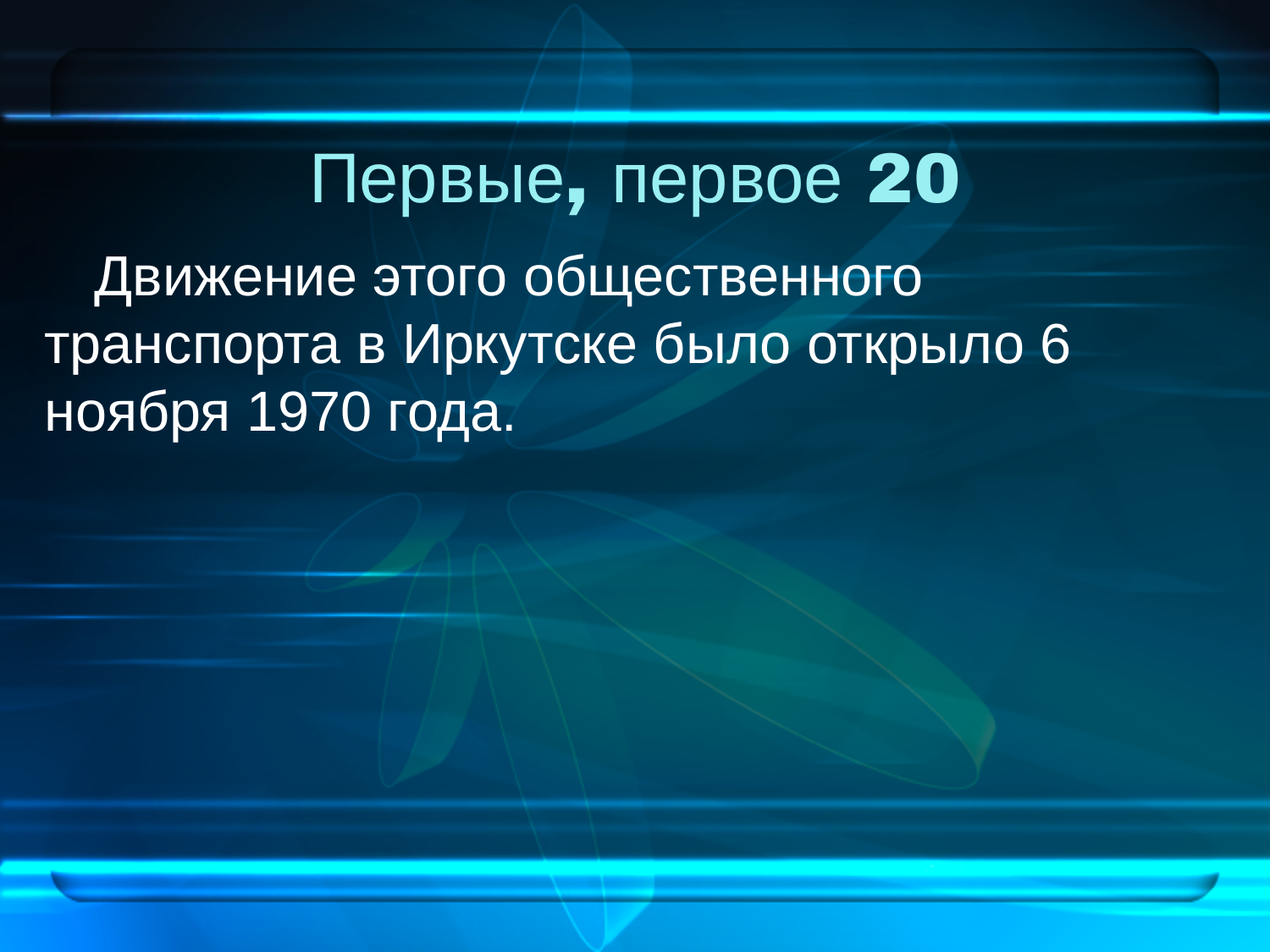

# Первые, первое 20
Движение этого общественного транспорта в Иркутске было открыло 6 ноября 1970 года.